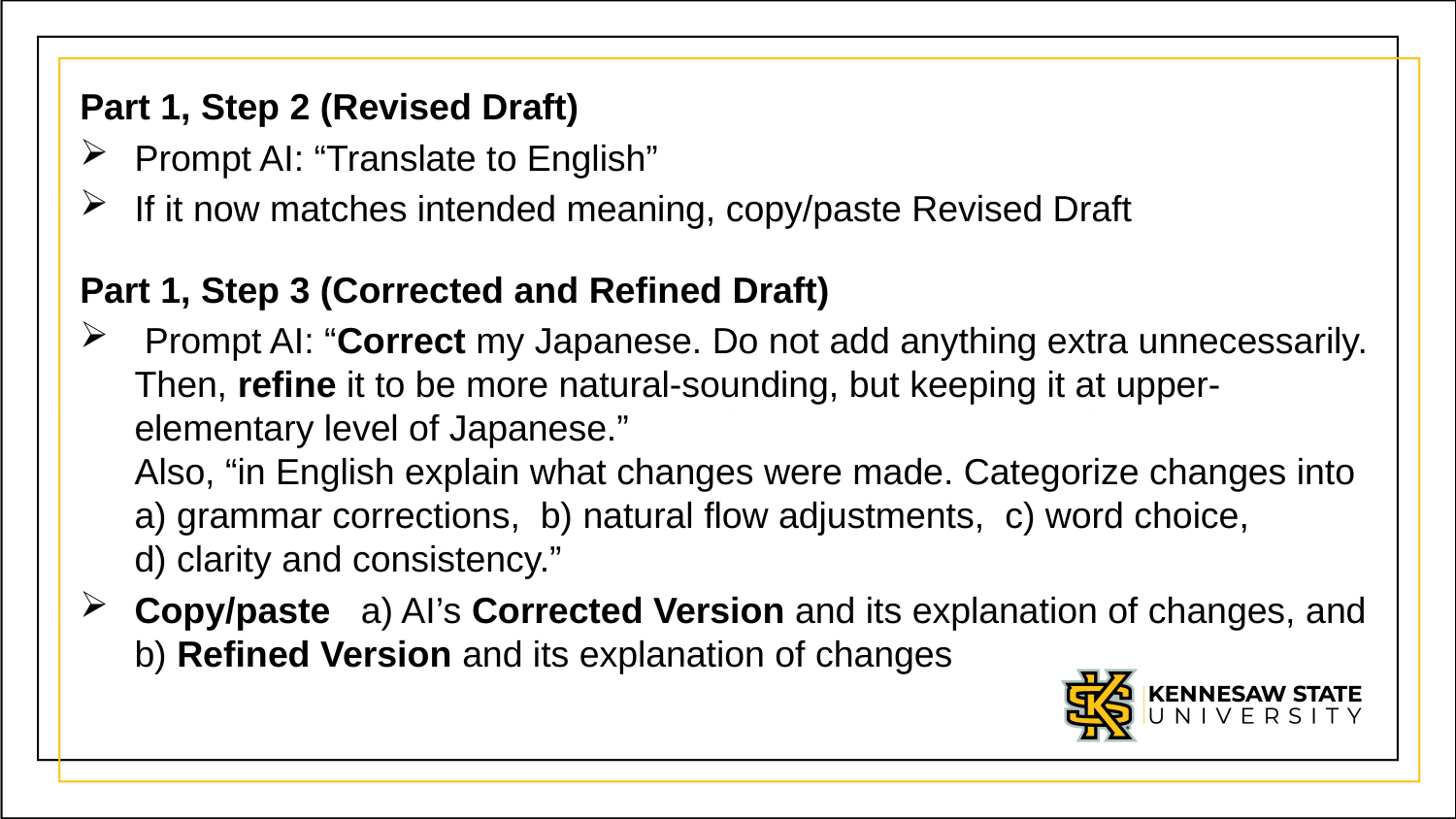

Part 1, Step 2 (Revised Draft)
Prompt AI: “Translate to English”
If it now matches intended meaning, copy/paste Revised Draft

Part 1, Step 3 (Corrected and Refined Draft)
 Prompt AI: “Correct my Japanese. Do not add anything extra unnecessarily. Then, refine it to be more natural-sounding, but keeping it at upper-elementary level of Japanese.”
Also, “in English explain what changes were made. Categorize changes into a) grammar corrections,  b) natural flow adjustments,  c) word choice,
d) clarity and consistency.”
Copy/paste   a) AI’s Corrected Version and its explanation of changes, and
b) Refined Version and its explanation of changes